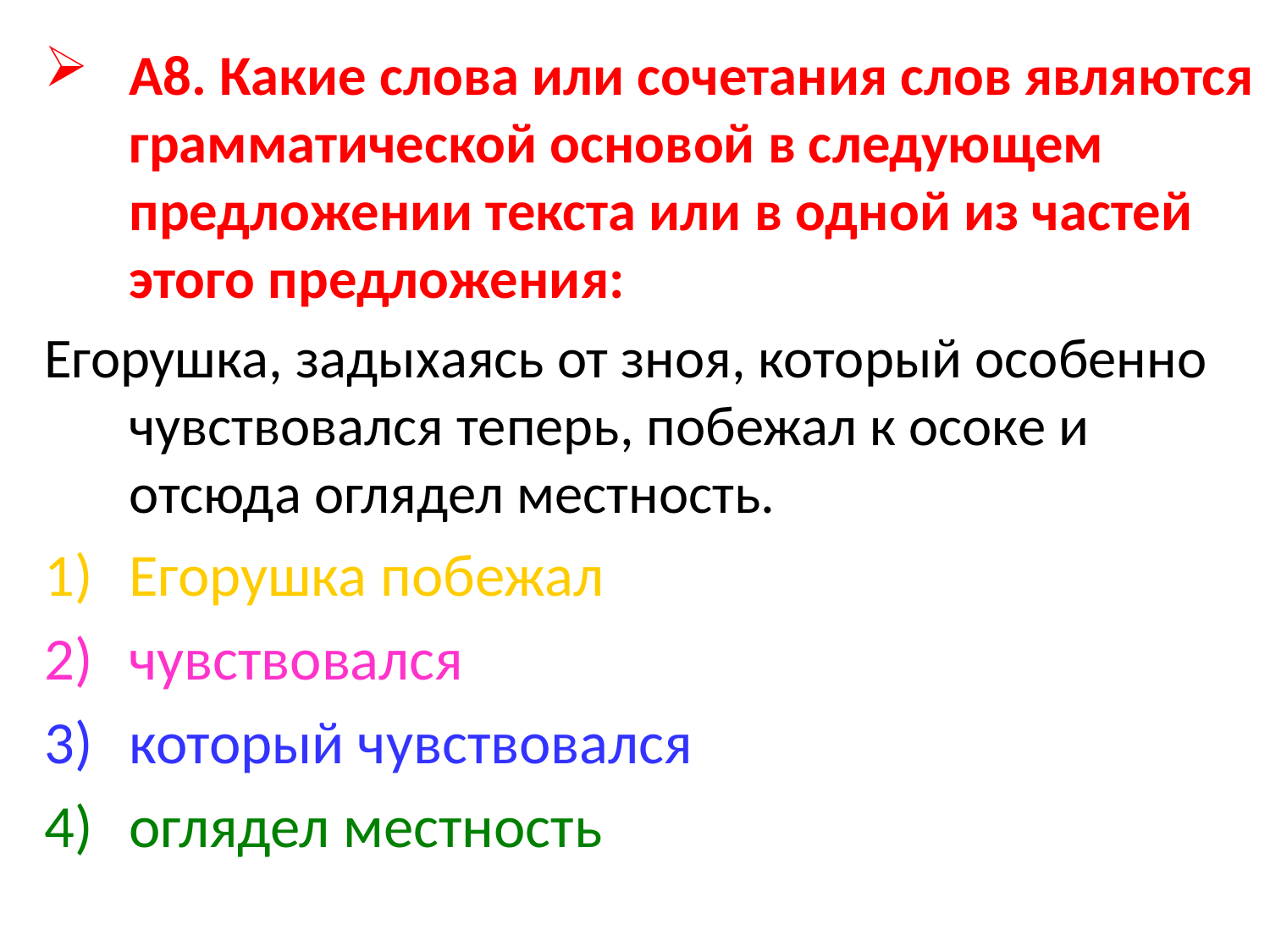

А8. Какие слова или сочетания слов являются грамматической основой в следующем предложении текста или в одной из частей этого предложения:
Егорушка, задыхаясь от зноя, который особенно чувствовался теперь, побежал к осоке и отсюда оглядел местность.
Егорушка побежал
чувствовался
который чувствовался
оглядел местность